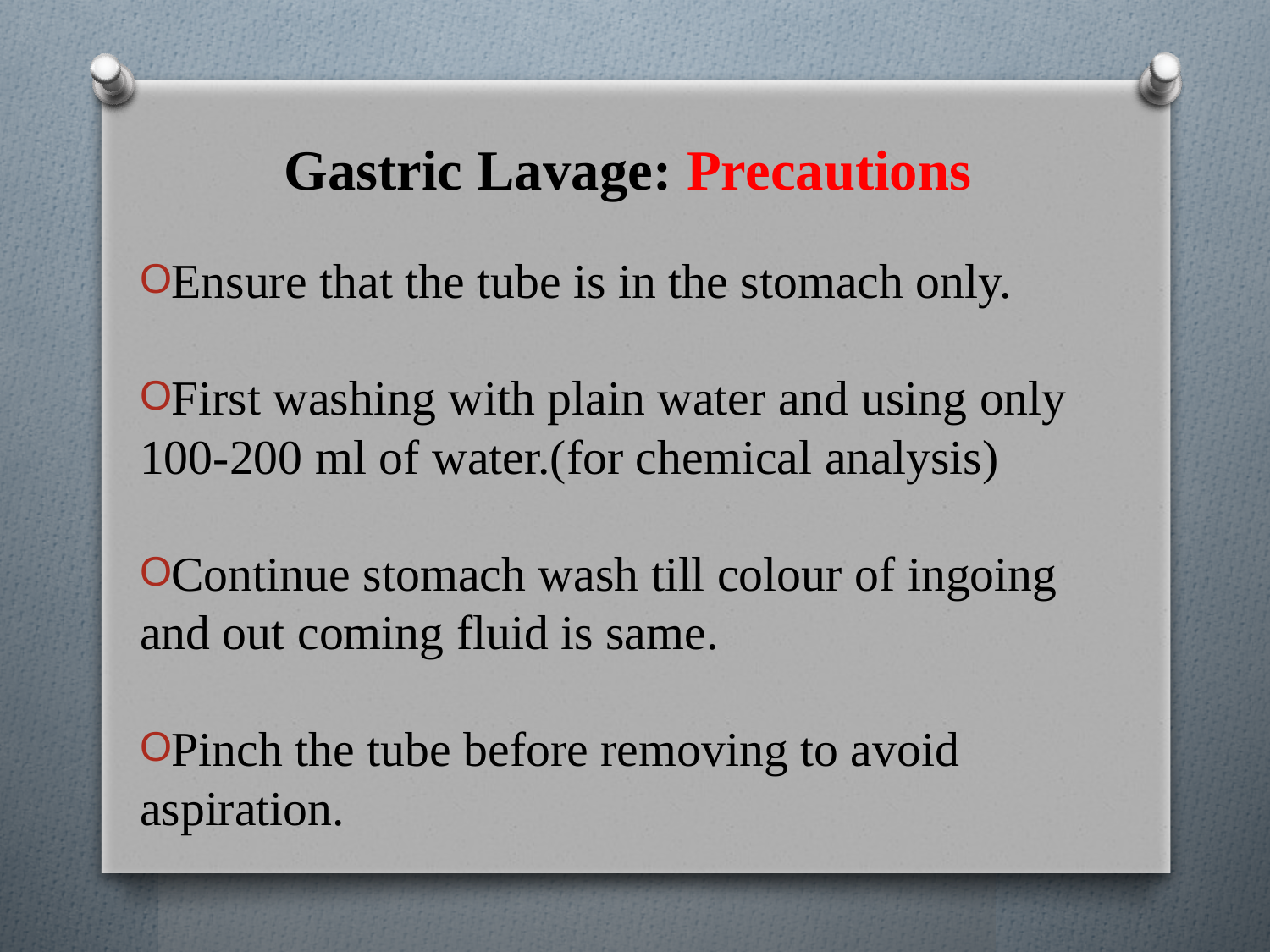

# Gastric Lavage: Precautions
Ensure that the tube is in the stomach only.

First washing with plain water and using only 100-200 ml of water.(for chemical analysis)

Continue stomach wash till colour of ingoing and out coming fluid is same.

Pinch the tube before removing to avoid aspiration.